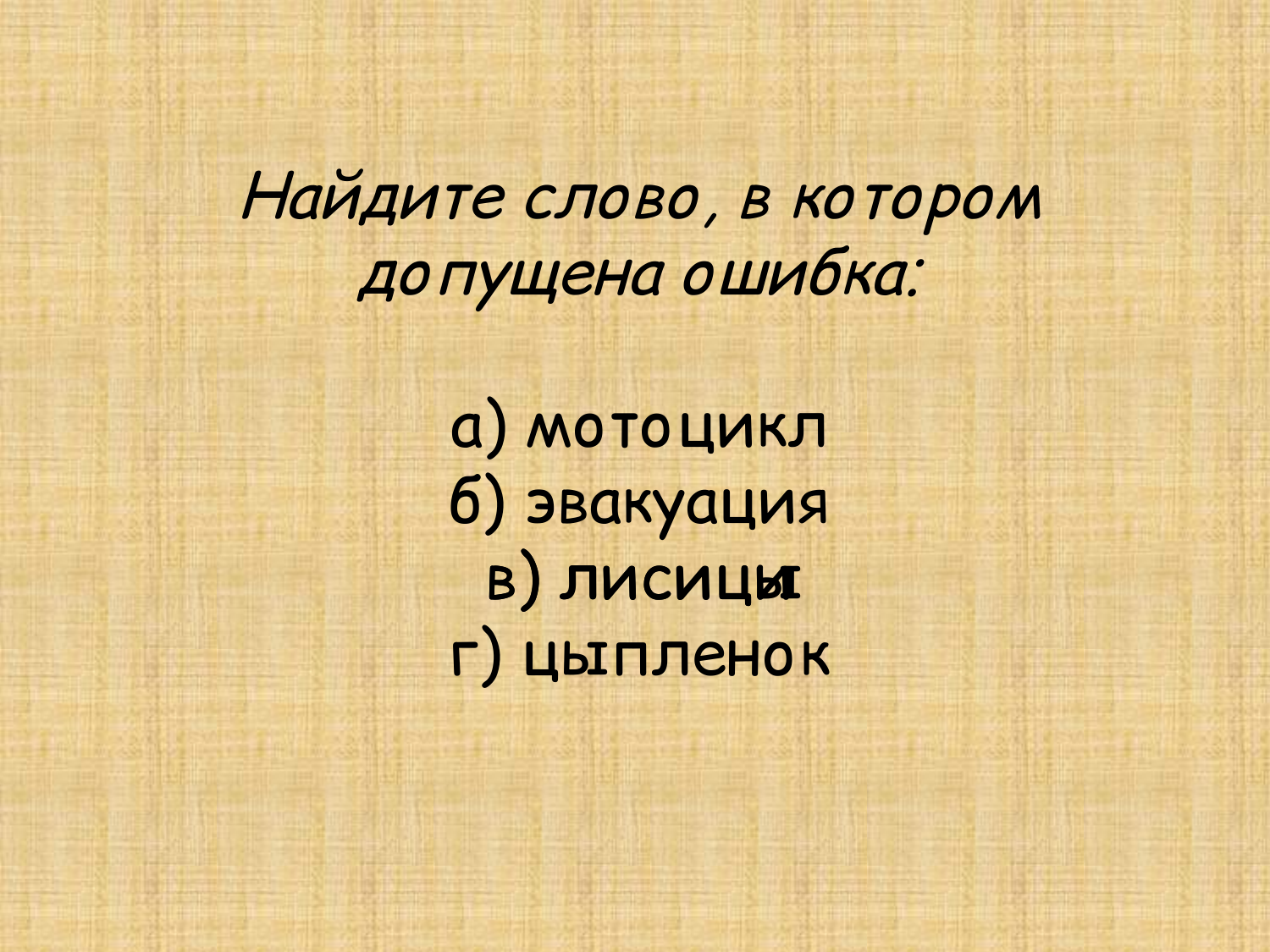

Найдите слово, в котором допущена ошибка:

а) мотоцикл
б) эвакуация
в) лисици
г) цыпленок
в) лисицы